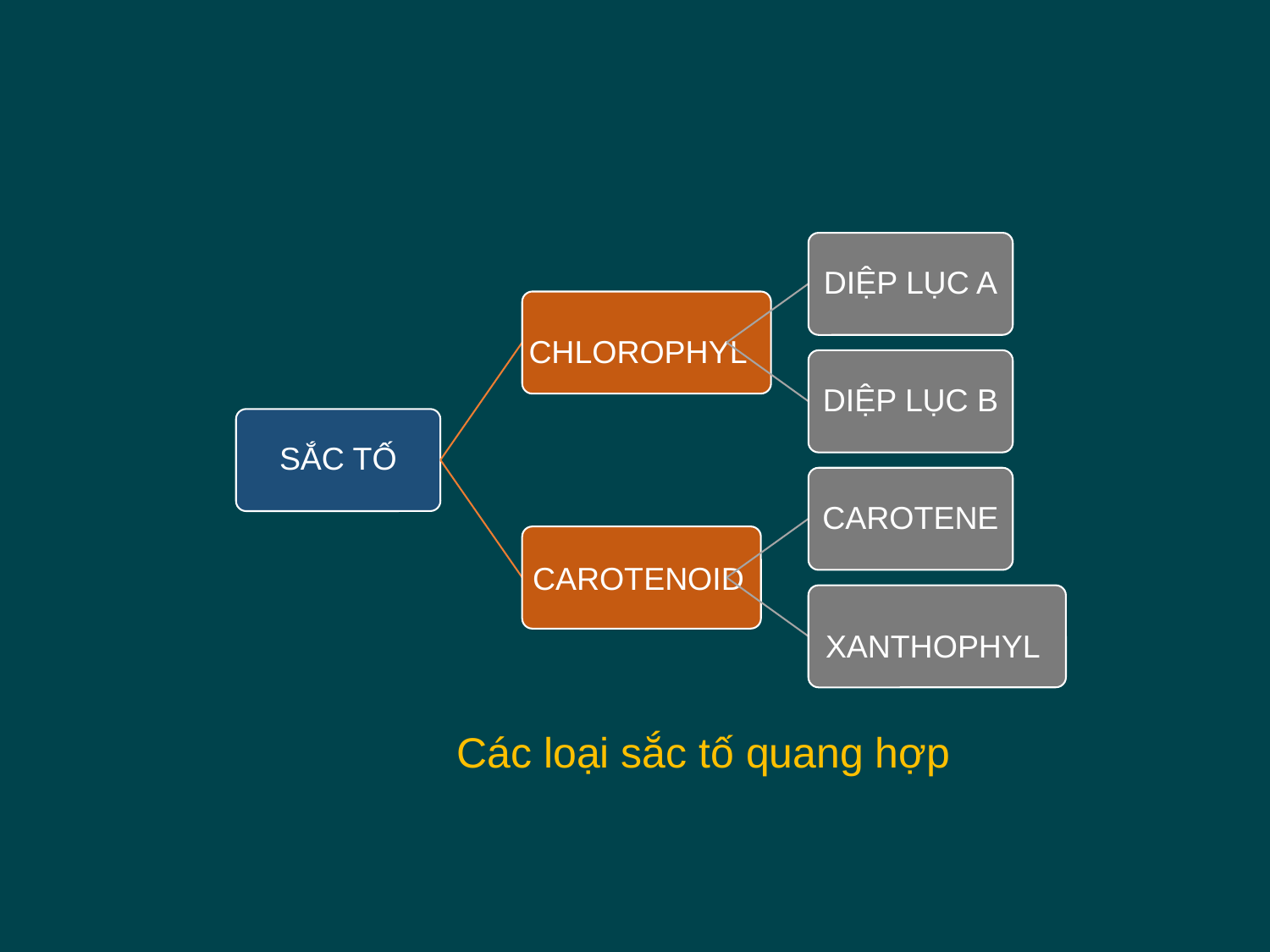

DIỆP LỤC A

CHLOROPHYL

DIỆP LỤC B

SẮC TỐ

CAROTENE

CAROTENOID

XANTHOPHYL

Các loại sắc tố quang hợp